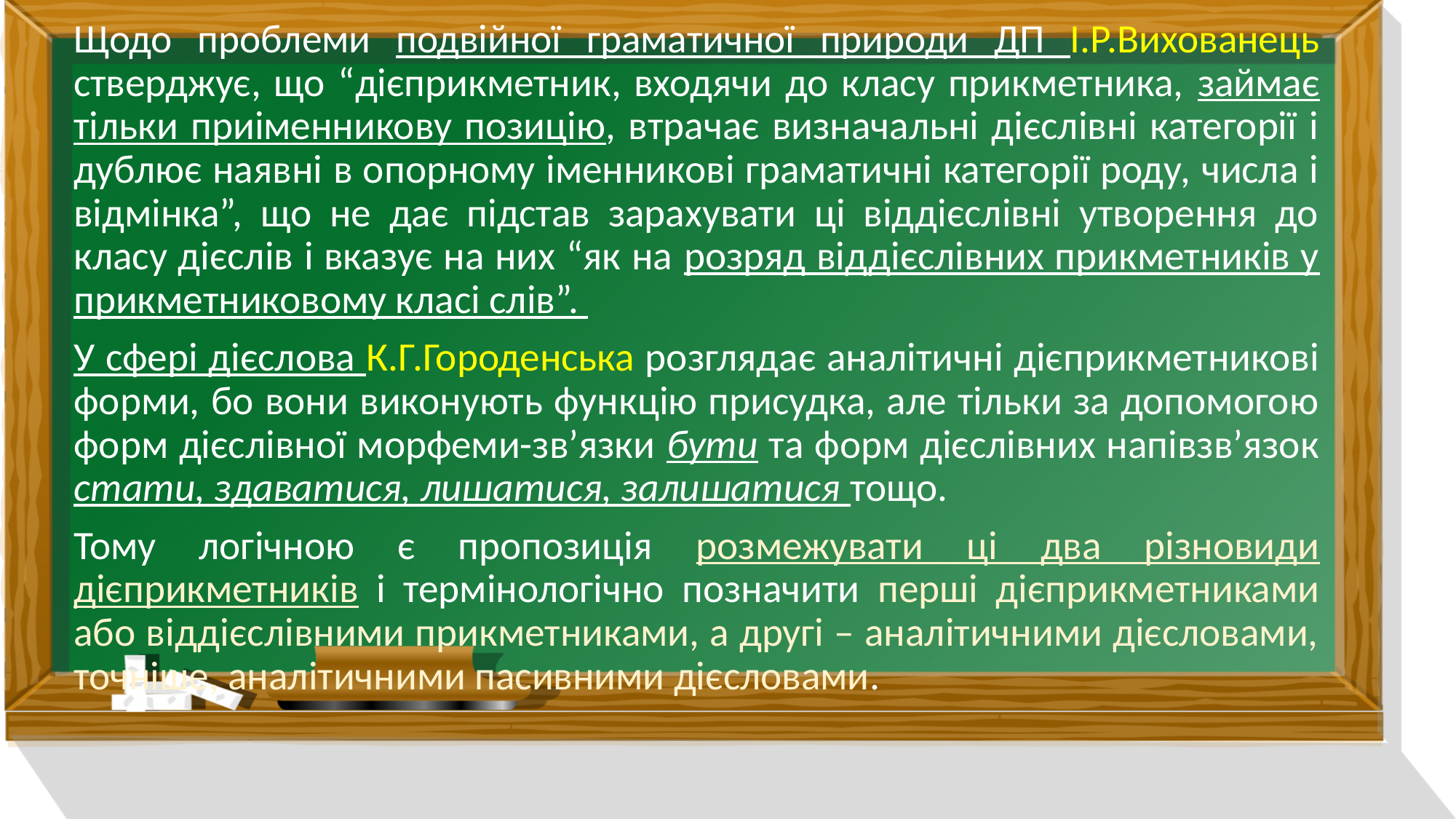

Щодо проблеми подвійної граматичної природи ДП І.Р.Вихованець стверджує, що “дієприкметник, входячи до класу прикметника, займає тільки приіменникову позицію, втрачає визначальні дієслівні категорії і дублює наявні в опорному іменникові граматичні категорії роду, числа і відмінка”, що не дає підстав зарахувати ці віддієслівні утворення до класу дієслів і вказує на них “як на розряд віддієслівних прикметників у прикметниковому класі слів”.
У сфері дієслова К.Г.Городенська розглядає аналітичні дієприкметникові форми, бо вони виконують функцію присудка, але тільки за допомогою форм дієслівної морфеми-зв’язки бути та форм дієслівних напівзв’язок стати, здаватися, лишатися, залишатися тощо.
Тому логічною є пропозиція розмежувати ці два різновиди дієприкметників і термінологічно позначити перші дієприкметниками або віддієслівними прикметниками, а другі – аналітичними дієсловами, точніше, аналітичними пасивними дієсловами.